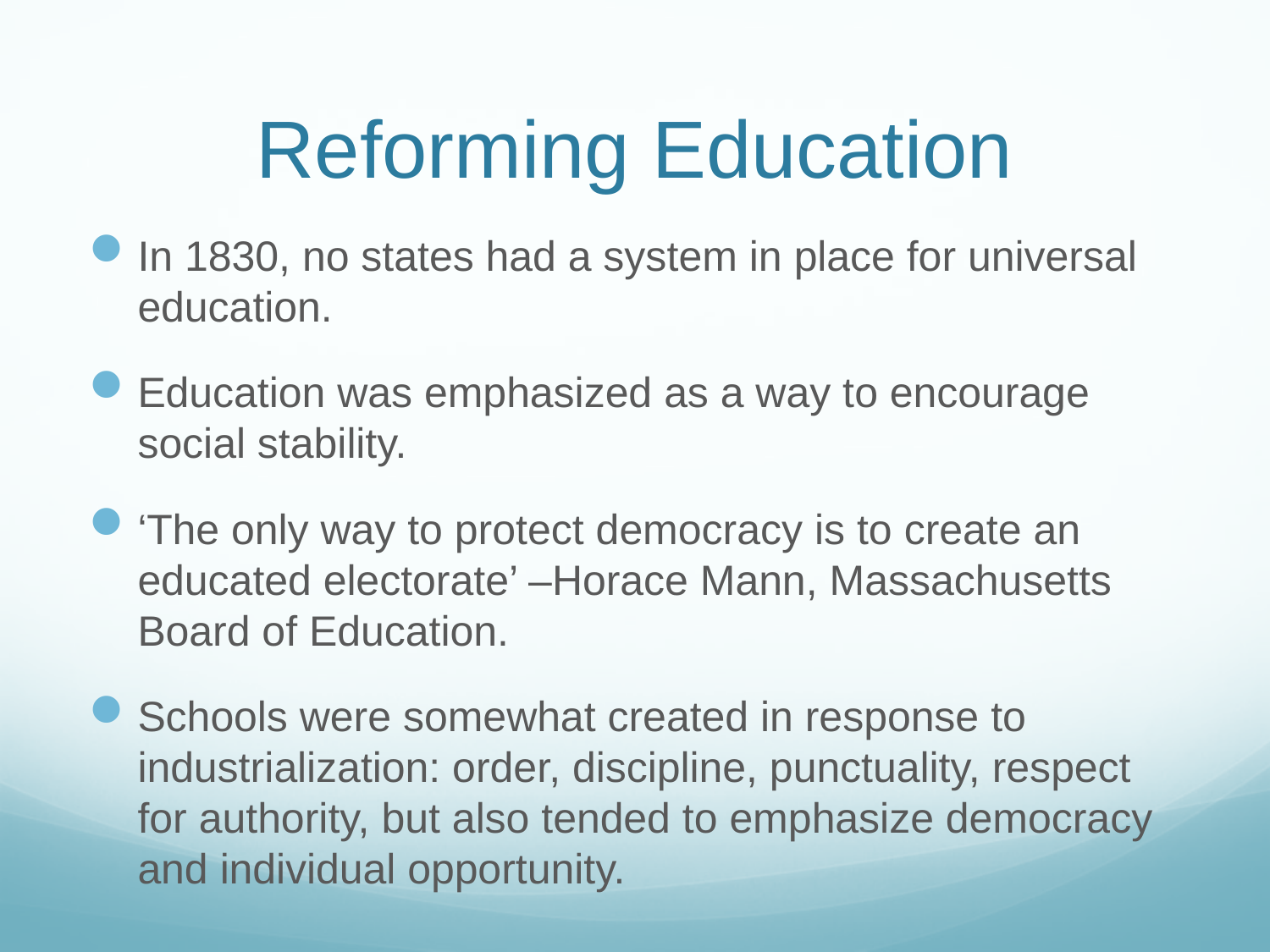

# Reforming Education
In 1830, no states had a system in place for universal education.
Education was emphasized as a way to encourage social stability.
‘The only way to protect democracy is to create an educated electorate’ –Horace Mann, Massachusetts Board of Education.
Schools were somewhat created in response to industrialization: order, discipline, punctuality, respect for authority, but also tended to emphasize democracy and individual opportunity.